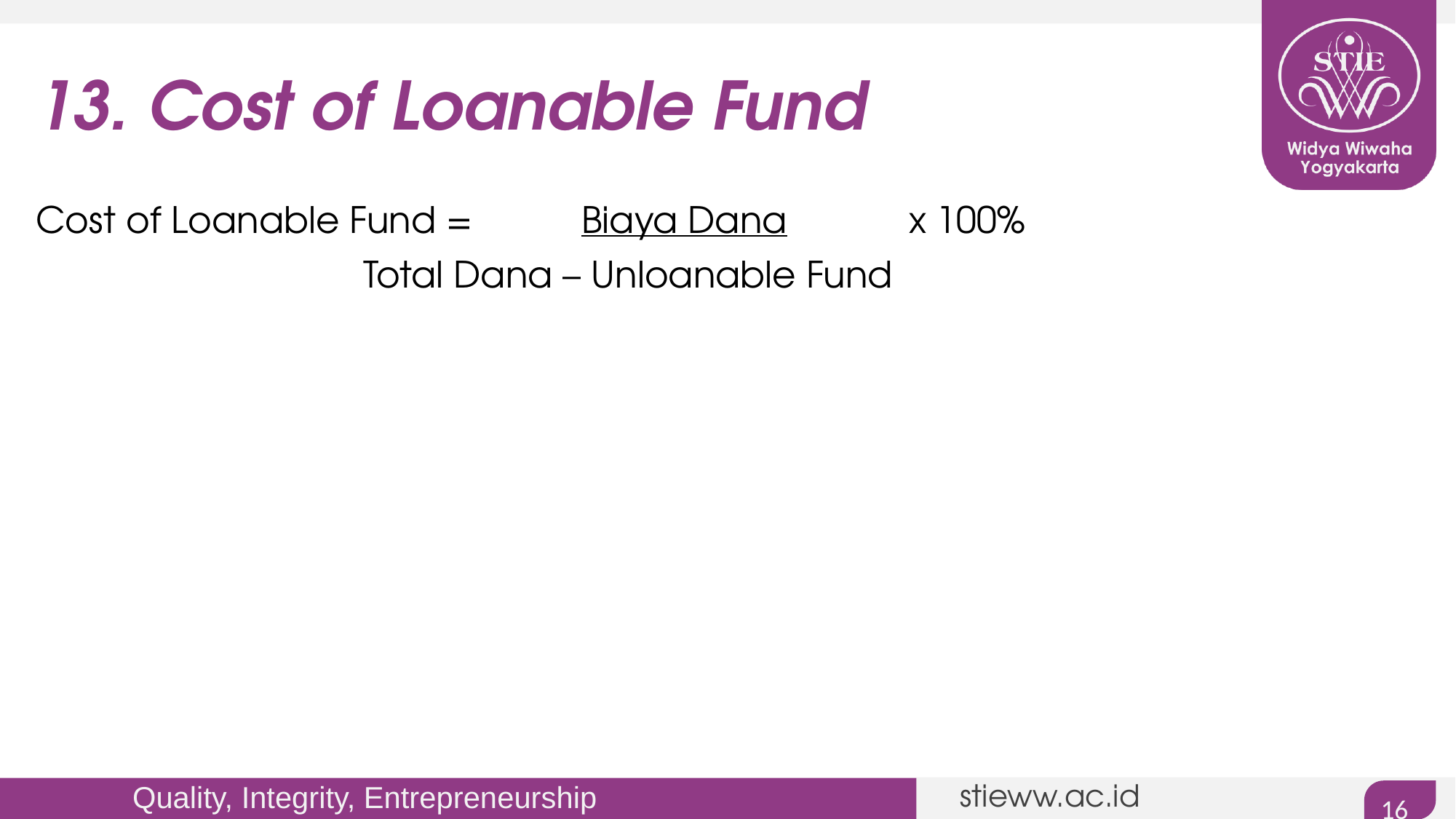

# 13. Cost of Loanable Fund
Cost of Loanable Fund = 	Biaya Dana		x 100%
			Total Dana – Unloanable Fund